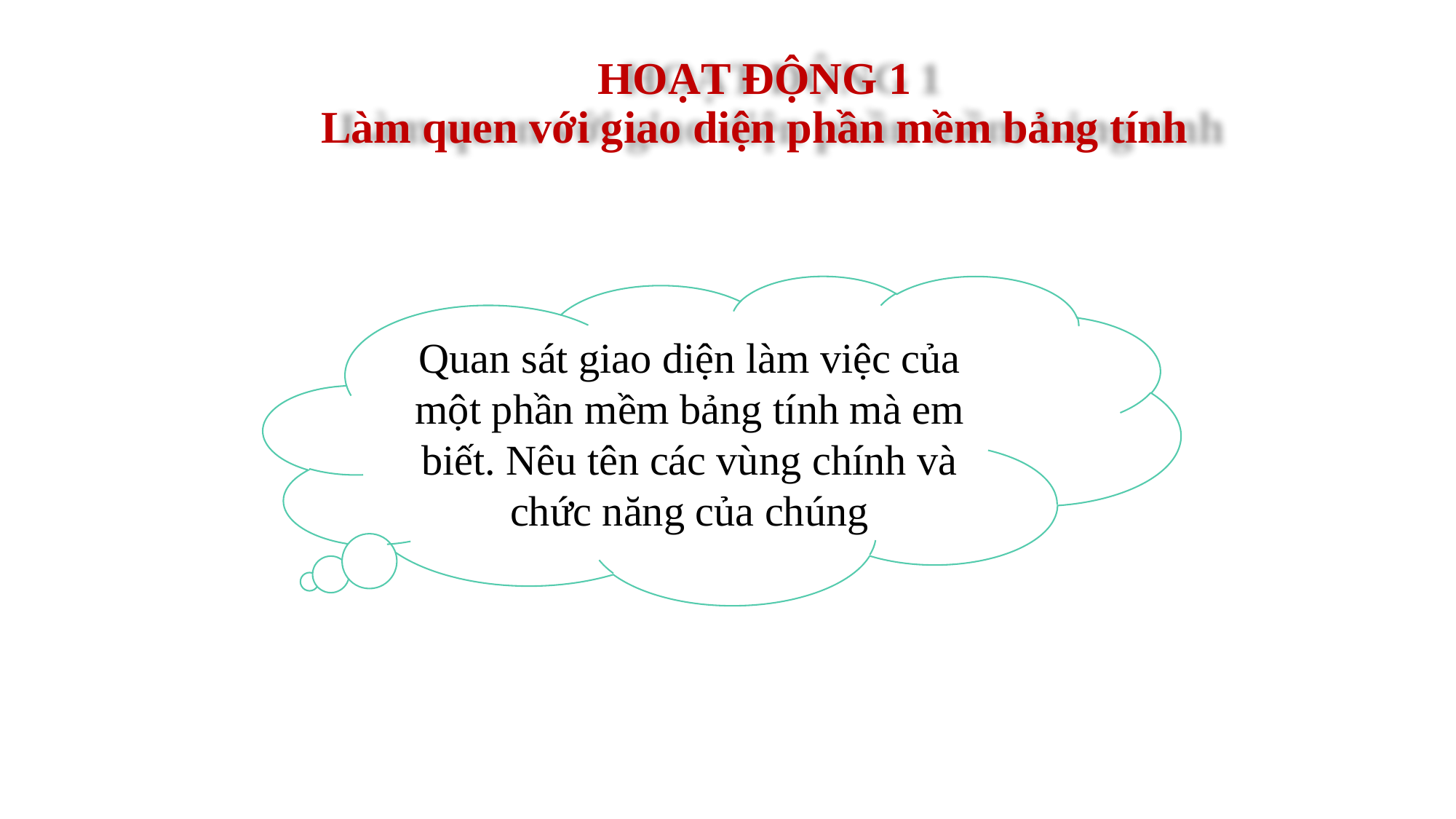

HOẠT ĐỘNG 1
Làm quen với giao diện phần mềm bảng tính
Quan sát giao diện làm việc của một phần mềm bảng tính mà em biết. Nêu tên các vùng chính và chức năng của chúng
6/15/XX